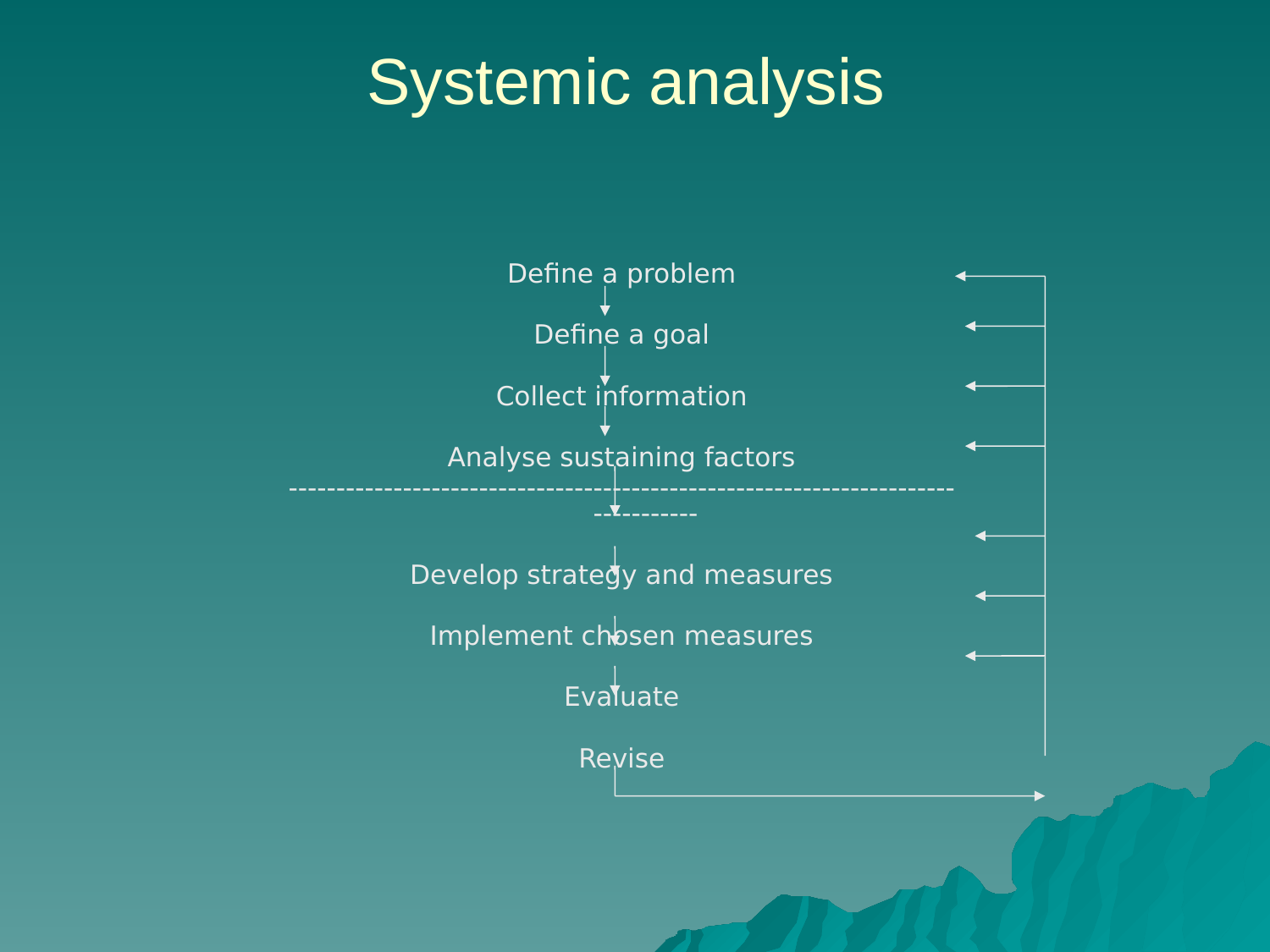

Systemic analysis
Define a problem

Define a goal

Collect information

Analyse sustaining factors
---------------------------------------------------------------------------------

Develop strategy and measures

Implement chosen measures

Evaluate

Revise